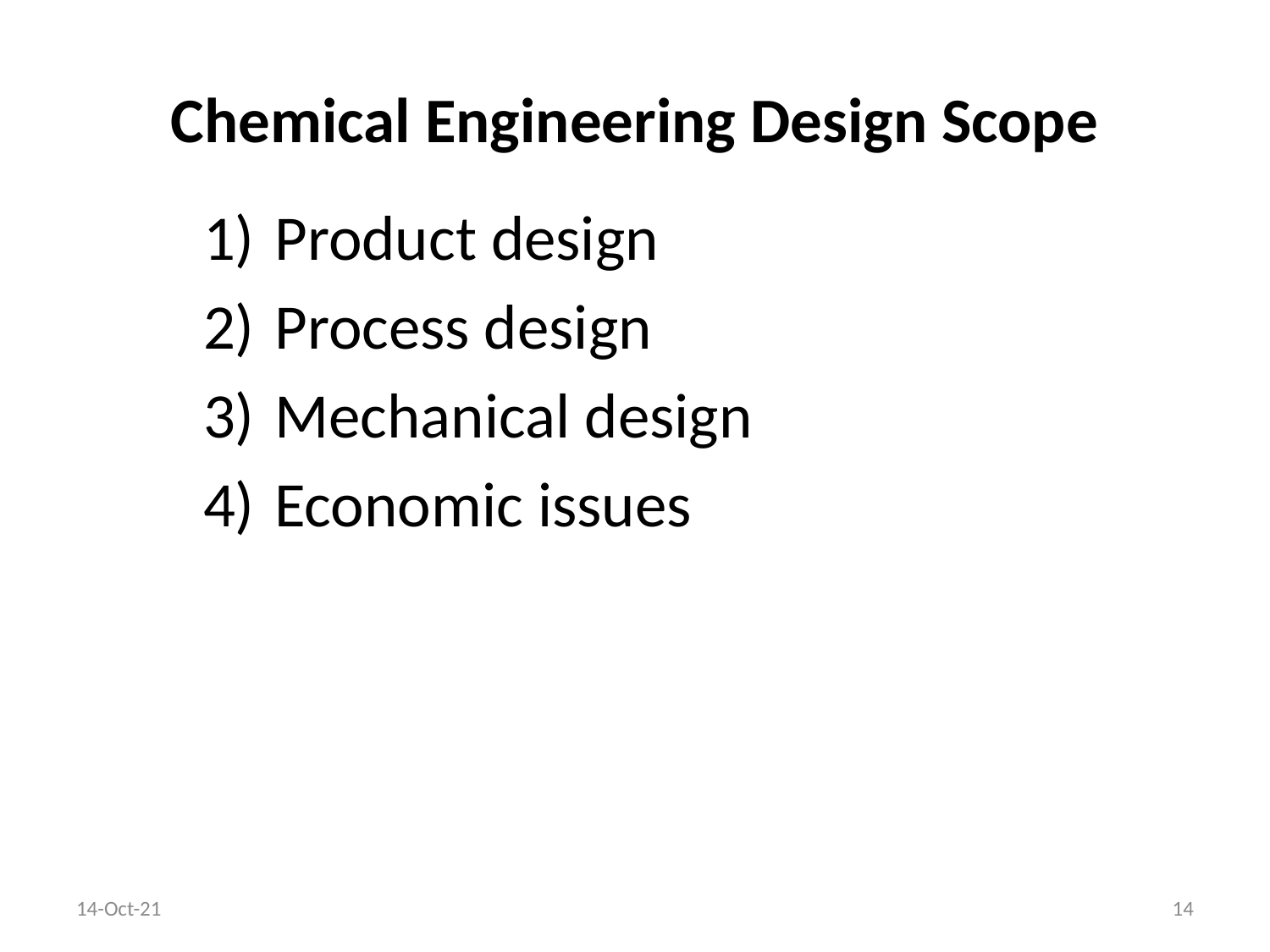

# Chemical Engineering Design Scope
Product design
Process design
Mechanical design
Economic issues

14-Oct-21
14